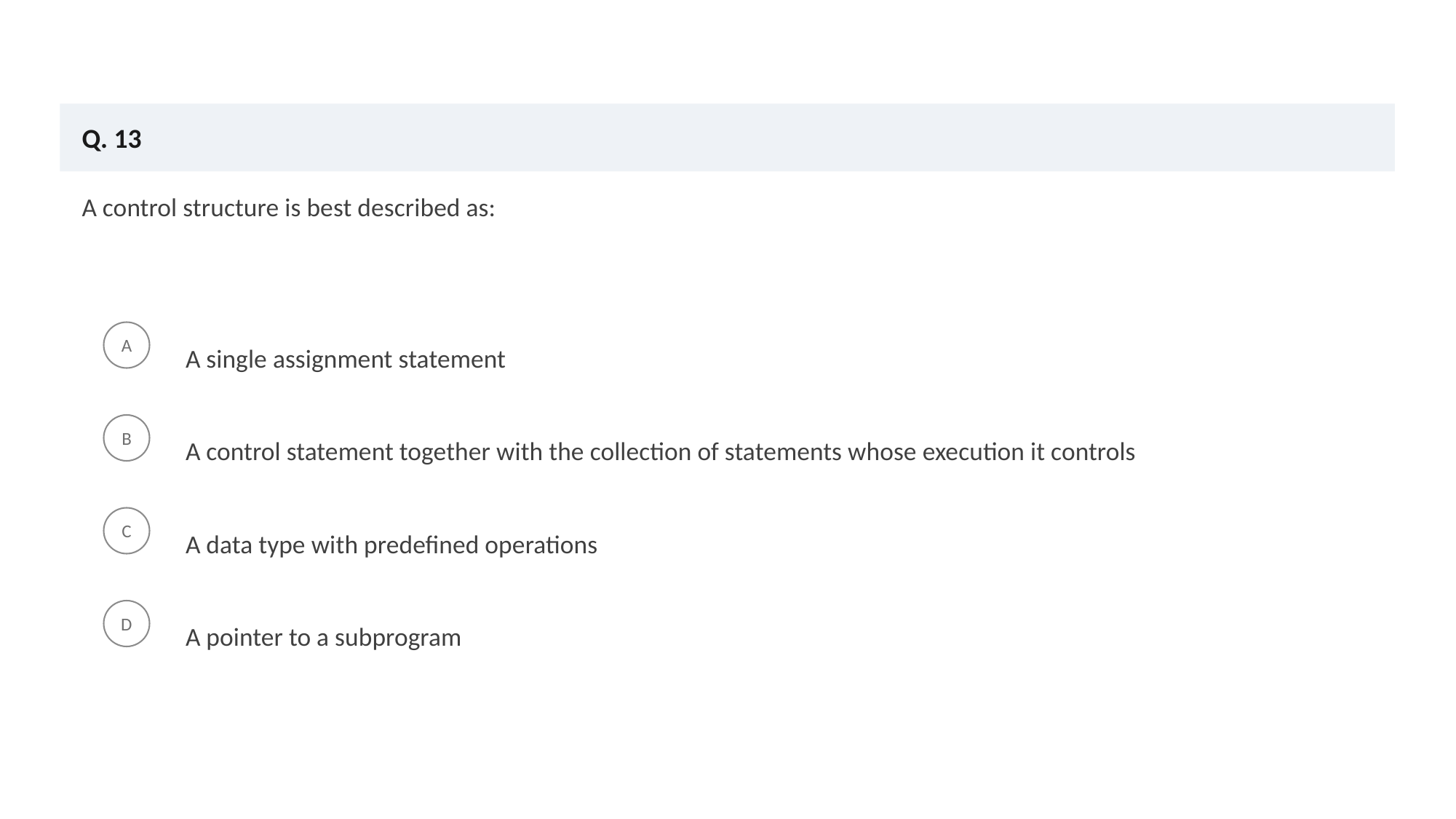

Q. 13
A control structure is best described as:
A single assignment statement

A
A control statement together with the collection of statements whose execution it controls

B
A data type with predefined operations

C
A pointer to a subprogram

D